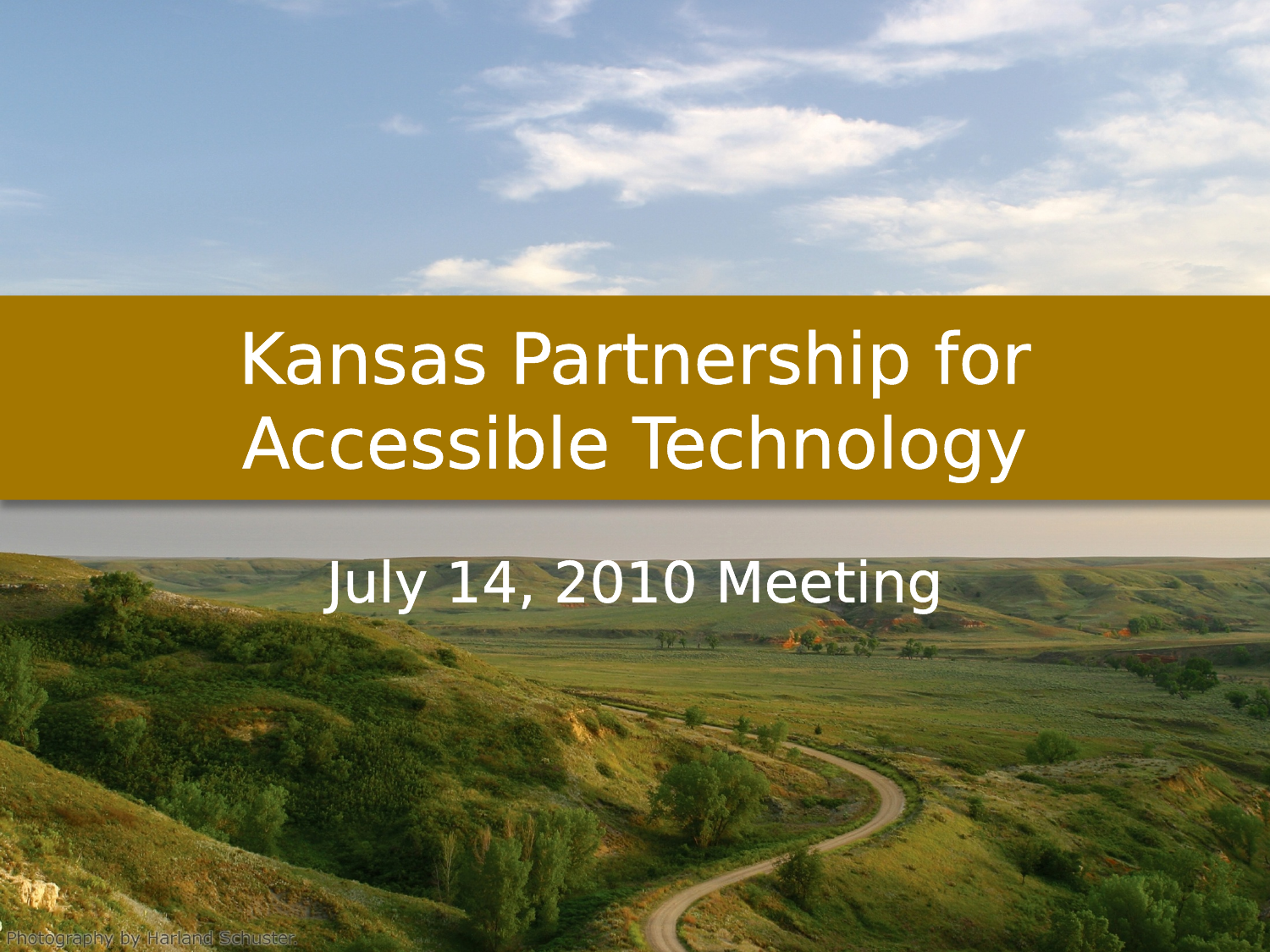

# Kansas Partnership for Accessible Technology
July 14, 2010 Meeting